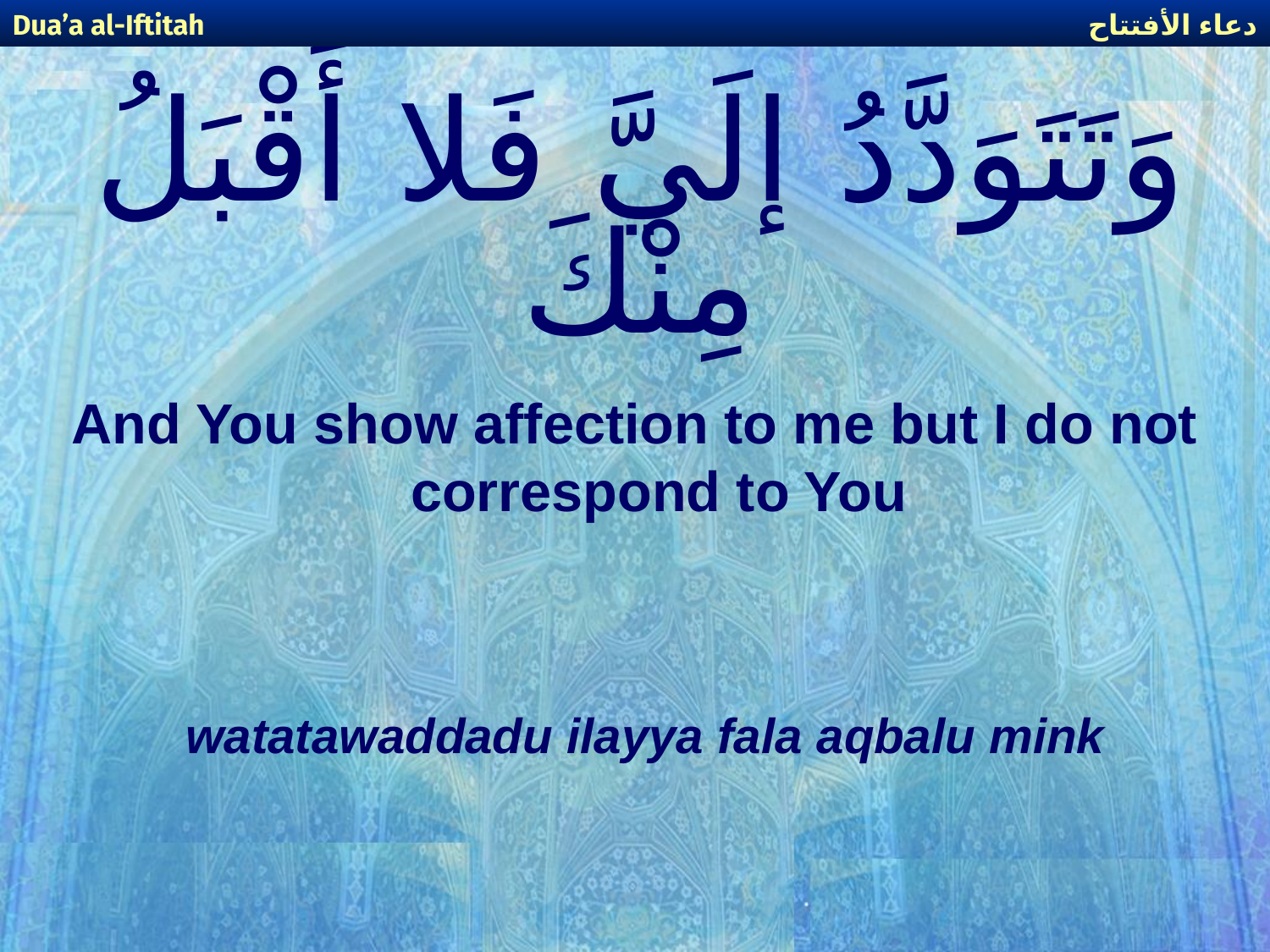

دعاء الأفتتاح
Dua’a al-Iftitah
# وَتَتَوَدَّدُ إلَيَّ فَلا أَقْبَلُ مِنْكَ
And You show affection to me but I do not correspond to You
watatawaddadu ilayya fala aqbalu mink